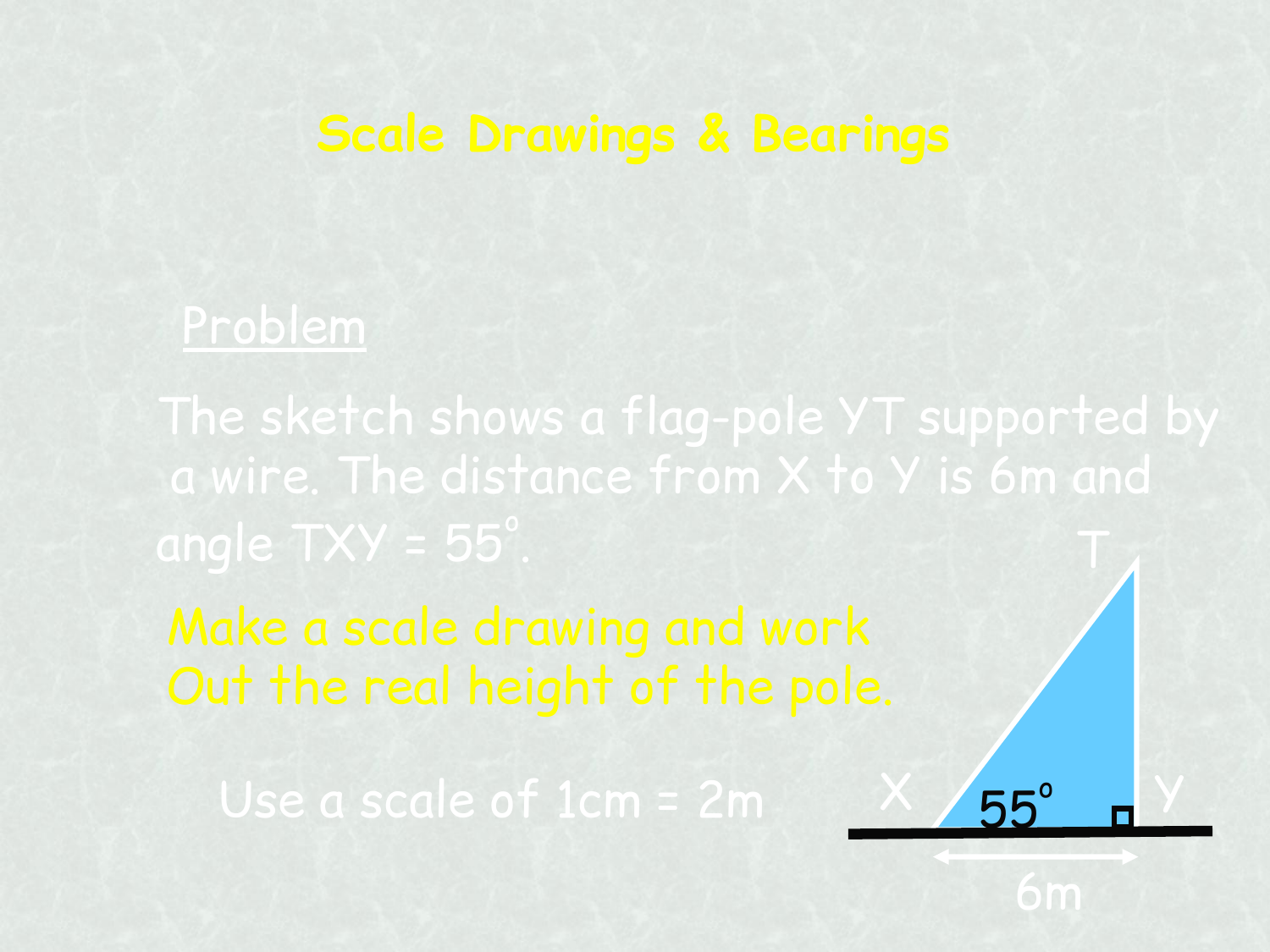

Scale Drawings & Bearings
Problem
The sketch shows a flag-pole YT supported by
 a wire. The distance from X to Y is 6m and
angle TXY = 55o.
T

X
Y
55o

Make a scale drawing and work
Out the real height of the pole.
Use a scale of 1cm = 2m
6m